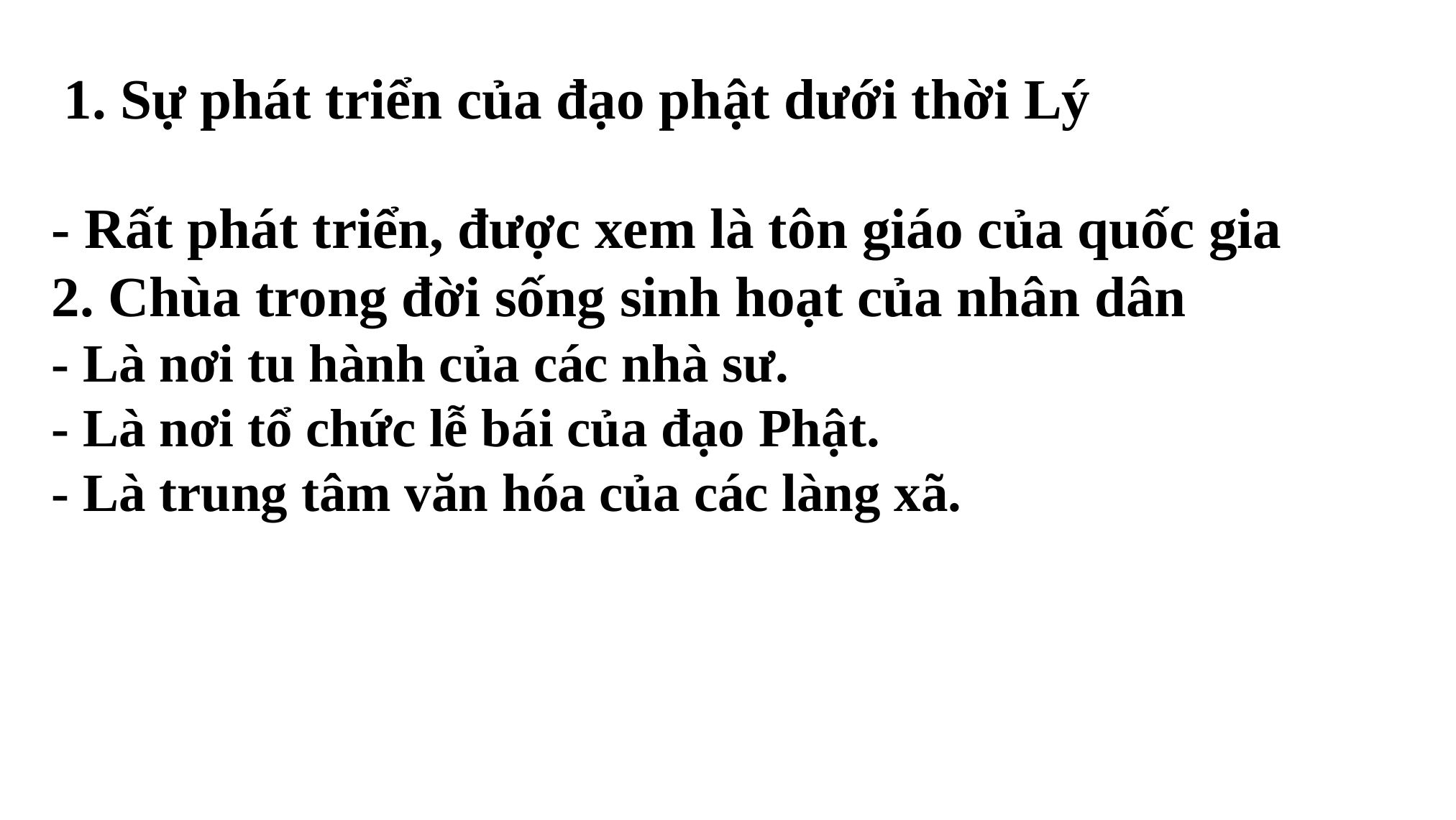

1. Sự phát triển của đạo phật dưới thời Lý
- Rất phát triển, được xem là tôn giáo của quốc gia
2. Chùa trong đời sống sinh hoạt của nhân dân
- Là nơi tu hành của các nhà sư.
- Là nơi tổ chức lễ bái của đạo Phật.
- Là trung tâm văn hóa của các làng xã.